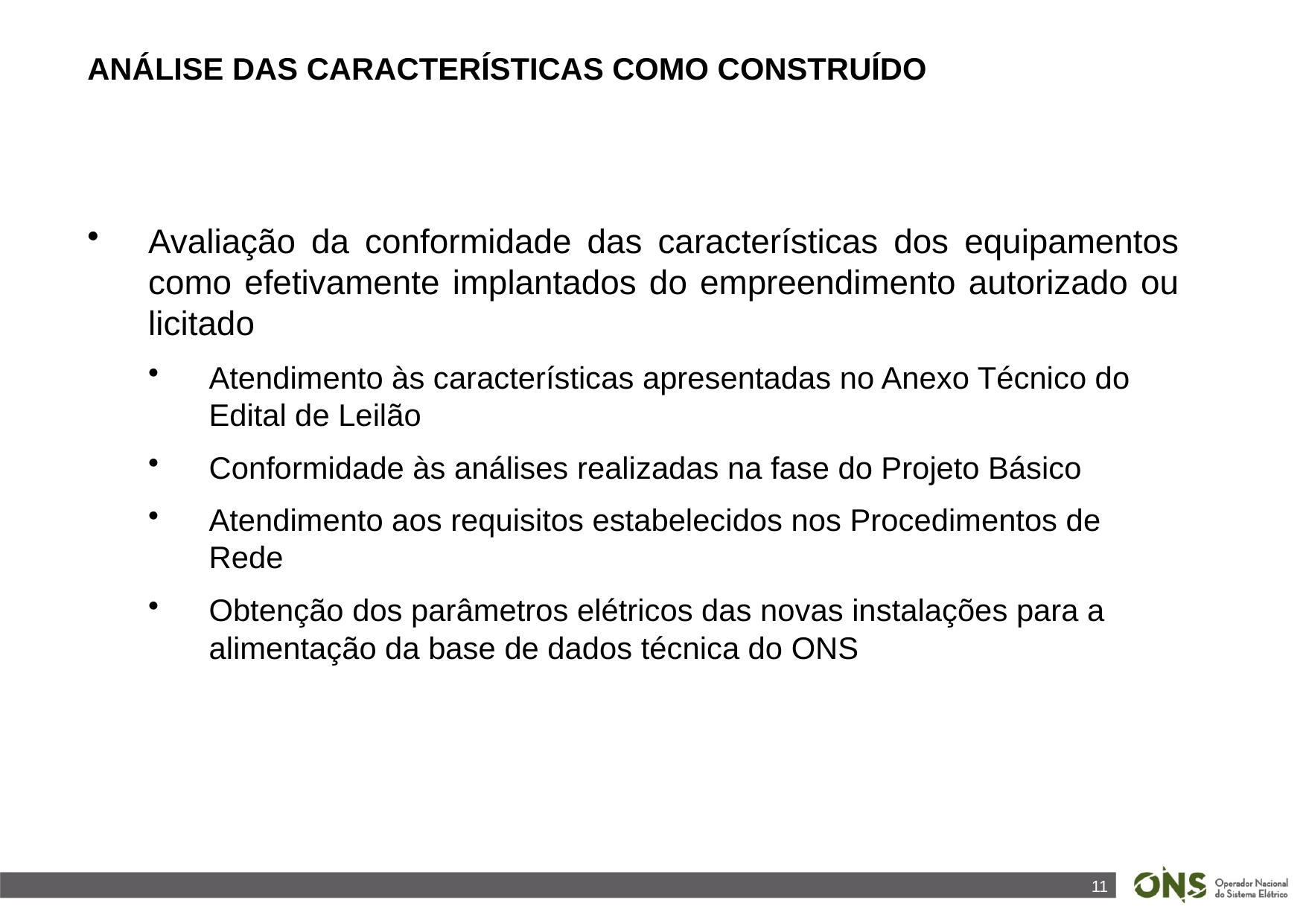

ANÁLISE DAS CARACTERÍSTICAS COMO CONSTRUÍDO
Avaliação da conformidade das características dos equipamentos como efetivamente implantados do empreendimento autorizado ou licitado
Atendimento às características apresentadas no Anexo Técnico do Edital de Leilão
Conformidade às análises realizadas na fase do Projeto Básico
Atendimento aos requisitos estabelecidos nos Procedimentos de Rede
Obtenção dos parâmetros elétricos das novas instalações para a alimentação da base de dados técnica do ONS